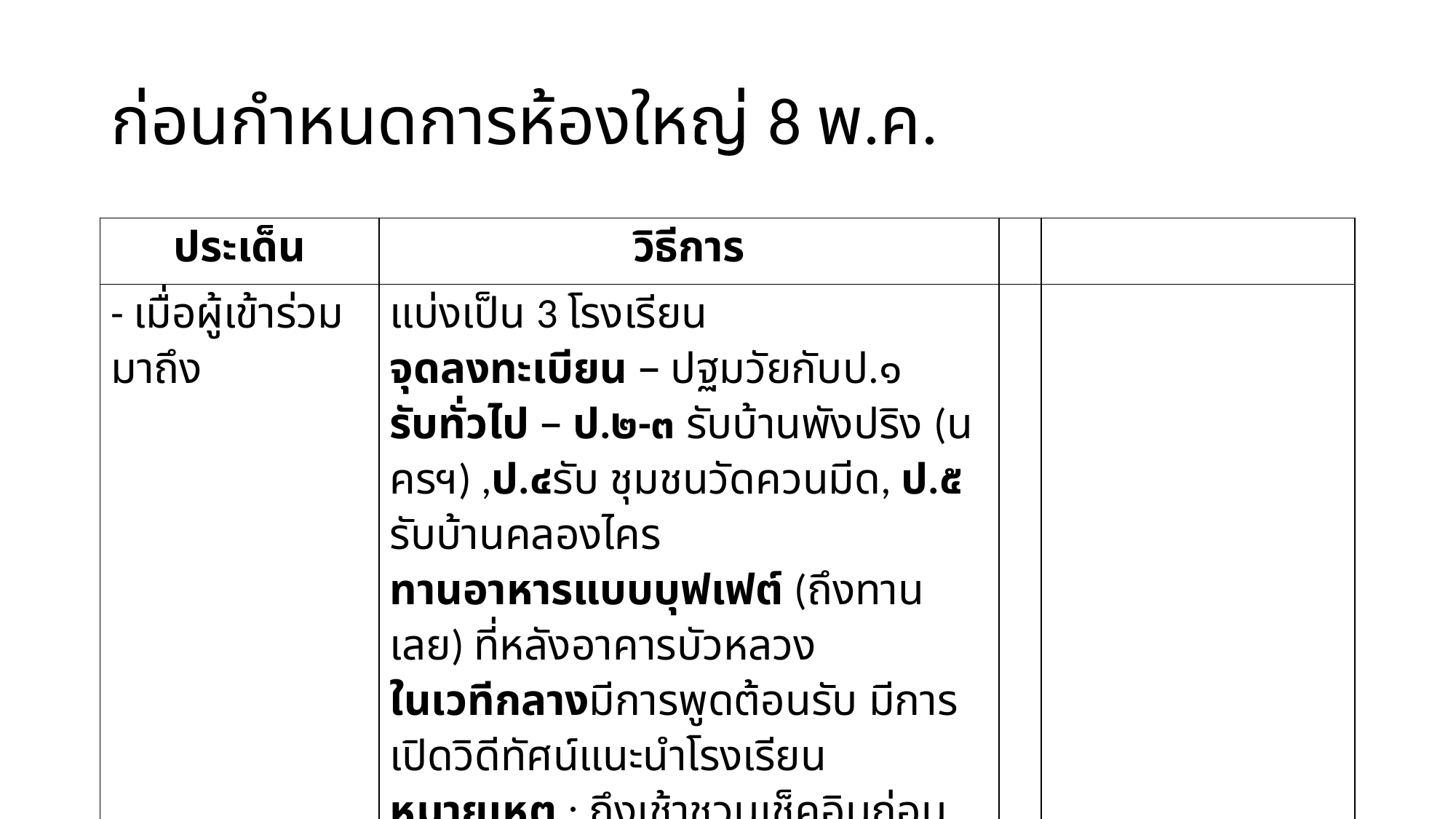

# ก่อนกำหนดการห้องใหญ่ 8 พ.ค.
| ประเด็น | วิธีการ |  |  |
| --- | --- | --- | --- |
| - เมื่อผู้เข้าร่วมมาถึง | แบ่งเป็น 3 โรงเรียน จุดลงทะเบียน – ปฐมวัยกับป.๑ รับทั่วไป – ป.๒-๓ รับบ้านพังปริง (นครฯ) ,ป.๔รับ ชุมชนวัดควนมีด, ป.๕ รับบ้านคลองไคร ทานอาหารแบบบุฟเฟต์ (ถึงทานเลย) ที่หลังอาคารบัวหลวง ในเวทีกลางมีการพูดต้อนรับ มีการเปิดวิดีทัศน์แนะนำโรงเรียน หมายเหตุ : ถึงเช้าชวนเช็คอินก่อน , มีรถแสตนด์บาย ๓ วัน |  |  |